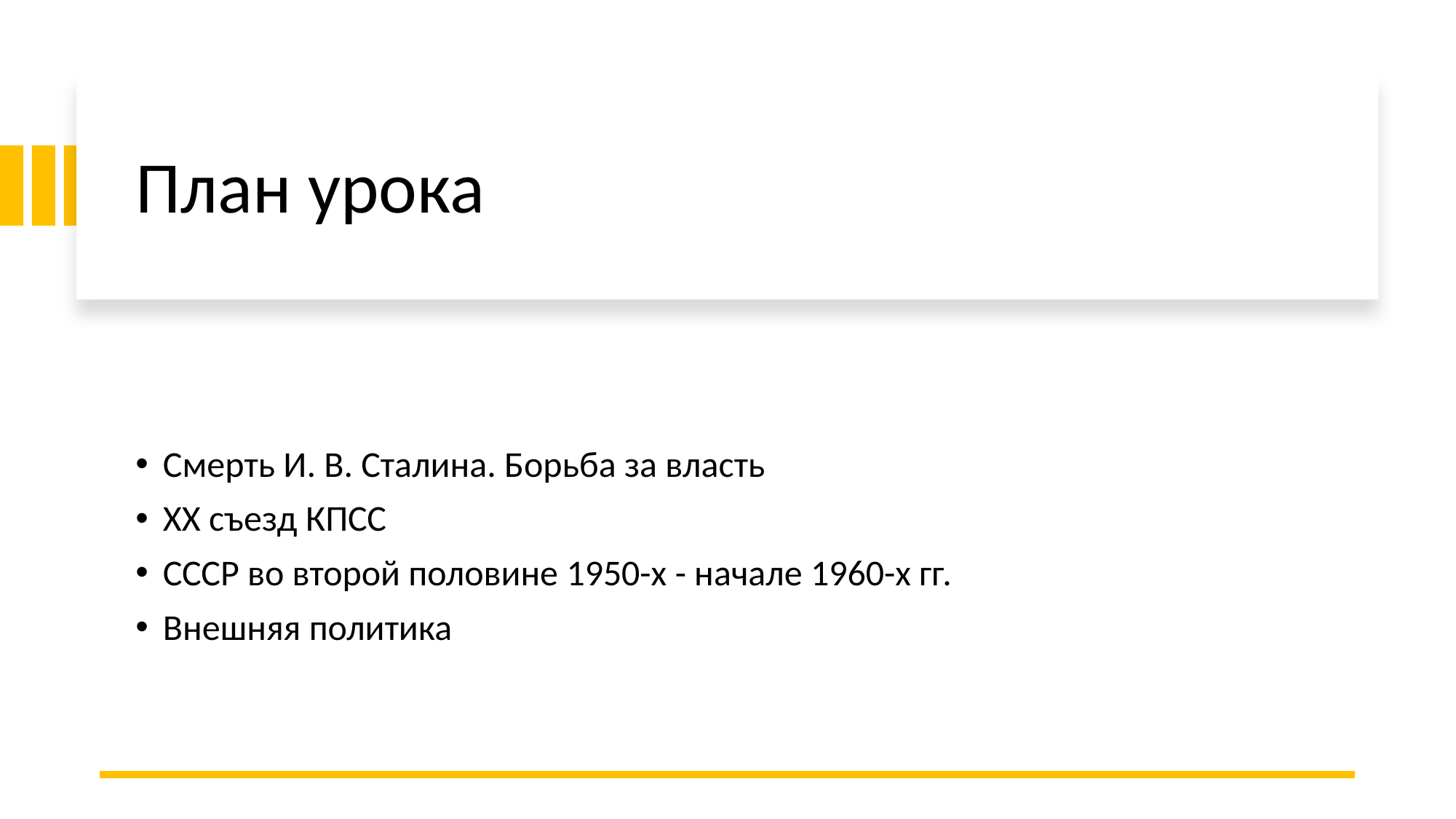

# План урока

Смерть И. В. Сталина. Борьба за власть
XX съезд КПСС
СССР во второй половине 1950-х - начале 1960-х гг.
Внешняя политика